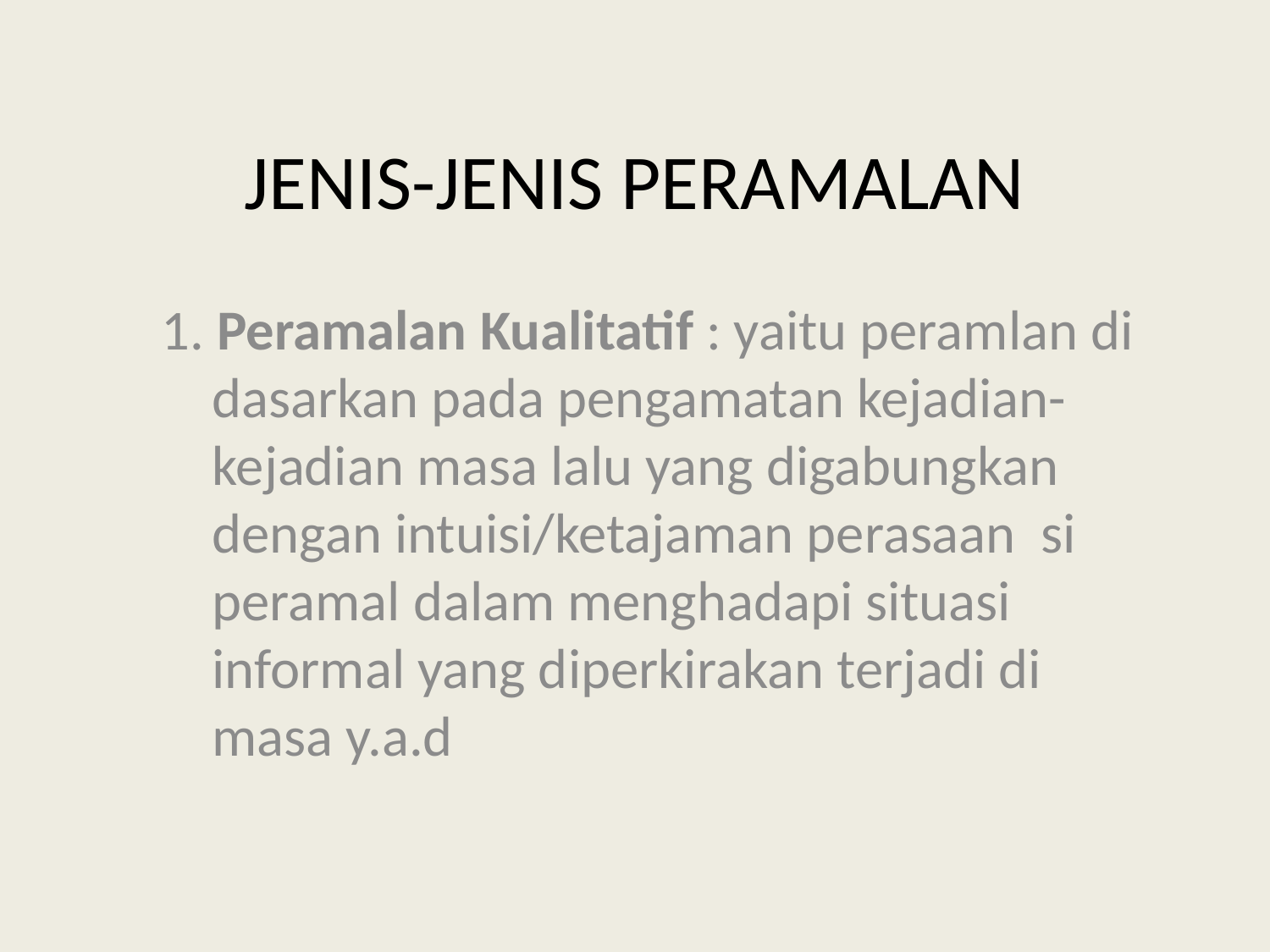

# JENIS-JENIS PERAMALAN
1. Peramalan Kualitatif : yaitu peramlan di dasarkan pada pengamatan kejadian-kejadian masa lalu yang digabungkan dengan intuisi/ketajaman perasaan  si peramal dalam menghadapi situasi informal yang diperkirakan terjadi di masa y.a.d